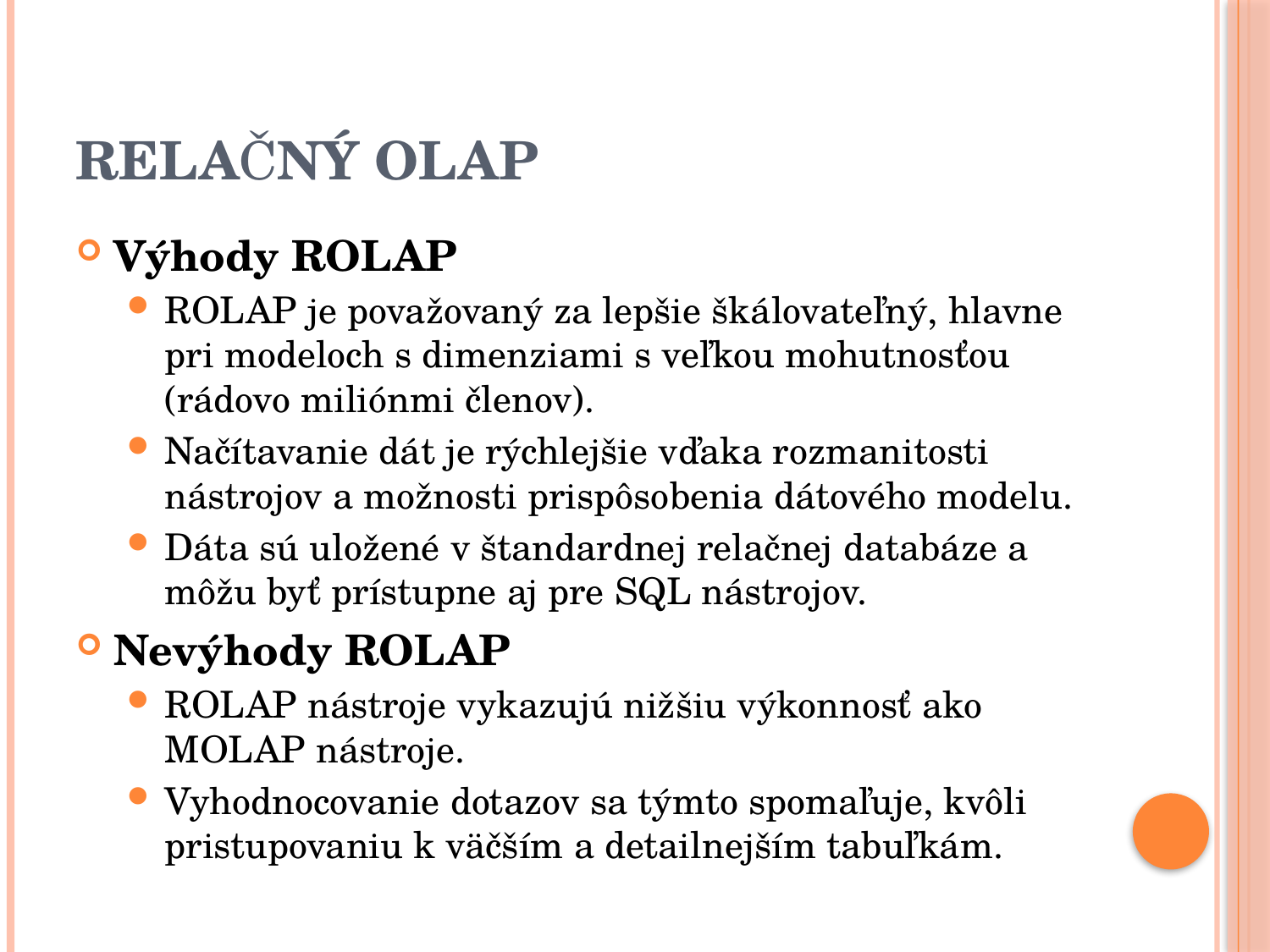

# Relačný OLAP
Výhody ROLAP
ROLAP je považovaný za lepšie škálovateľný, hlavne pri modeloch s dimenziami s veľkou mohutnosťou (rádovo miliónmi členov).
Načítavanie dát je rýchlejšie vďaka rozmanitosti nástrojov a možnosti prispôsobenia dátového modelu.
Dáta sú uložené v štandardnej relačnej databáze a môžu byť prístupne aj pre SQL nástrojov.
Nevýhody ROLAP
ROLAP nástroje vykazujú nižšiu výkonnosť ako MOLAP nástroje.
Vyhodnocovanie dotazov sa týmto spomaľuje, kvôli pristupovaniu k väčším a detailnejším tabuľkám.